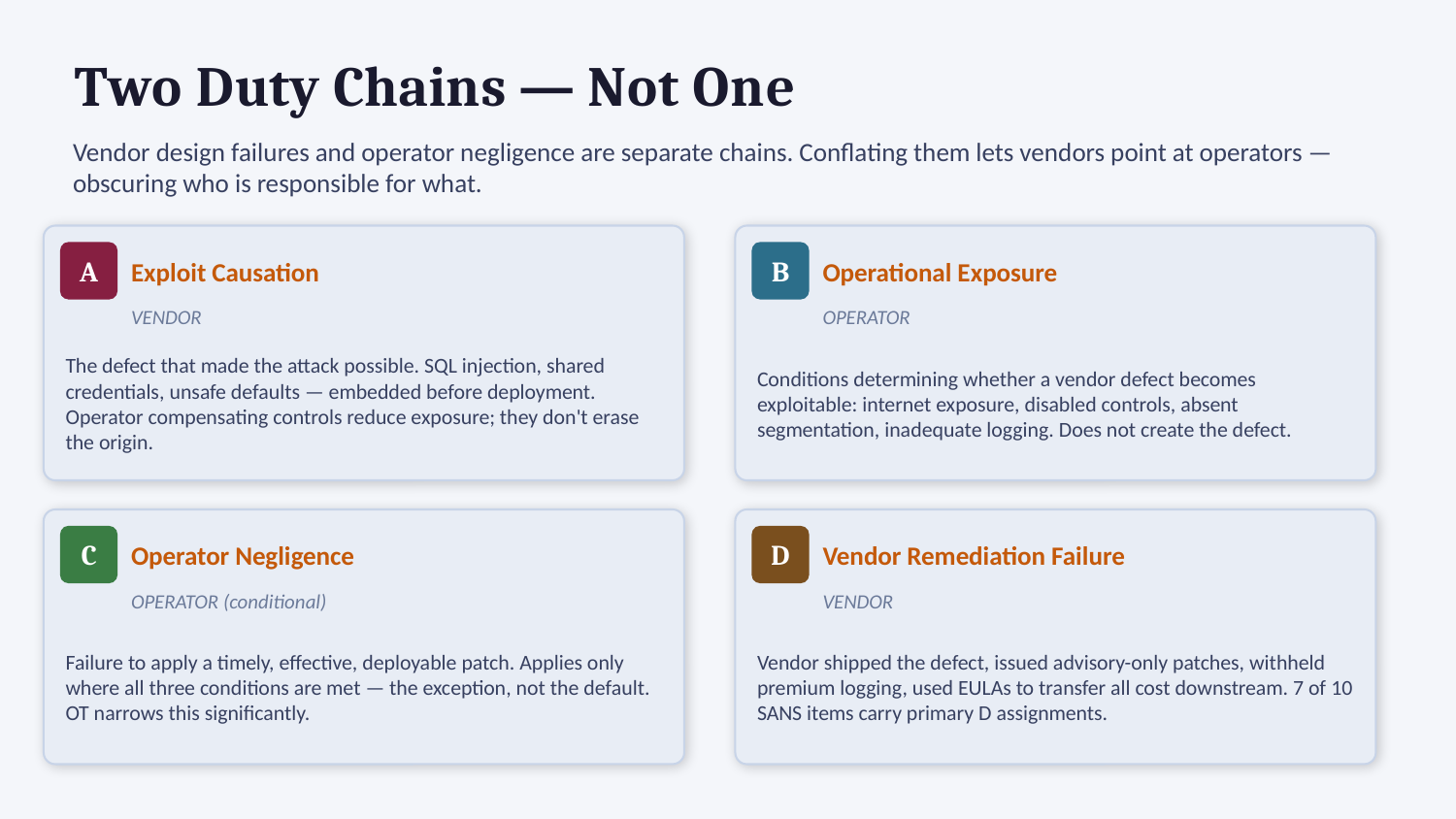

Two Duty Chains — Not One
Vendor design failures and operator negligence are separate chains. Conflating them lets vendors point at operators — obscuring who is responsible for what.

Exploit Causation

Operational Exposure
A
B
VENDOR
OPERATOR
The defect that made the attack possible. SQL injection, shared credentials, unsafe defaults — embedded before deployment. Operator compensating controls reduce exposure; they don't erase the origin.
Conditions determining whether a vendor defect becomes exploitable: internet exposure, disabled controls, absent segmentation, inadequate logging. Does not create the defect.

Operator Negligence

Vendor Remediation Failure
C
D
OPERATOR (conditional)
VENDOR
Failure to apply a timely, effective, deployable patch. Applies only where all three conditions are met — the exception, not the default. OT narrows this significantly.
Vendor shipped the defect, issued advisory-only patches, withheld premium logging, used EULAs to transfer all cost downstream. 7 of 10 SANS items carry primary D assignments.